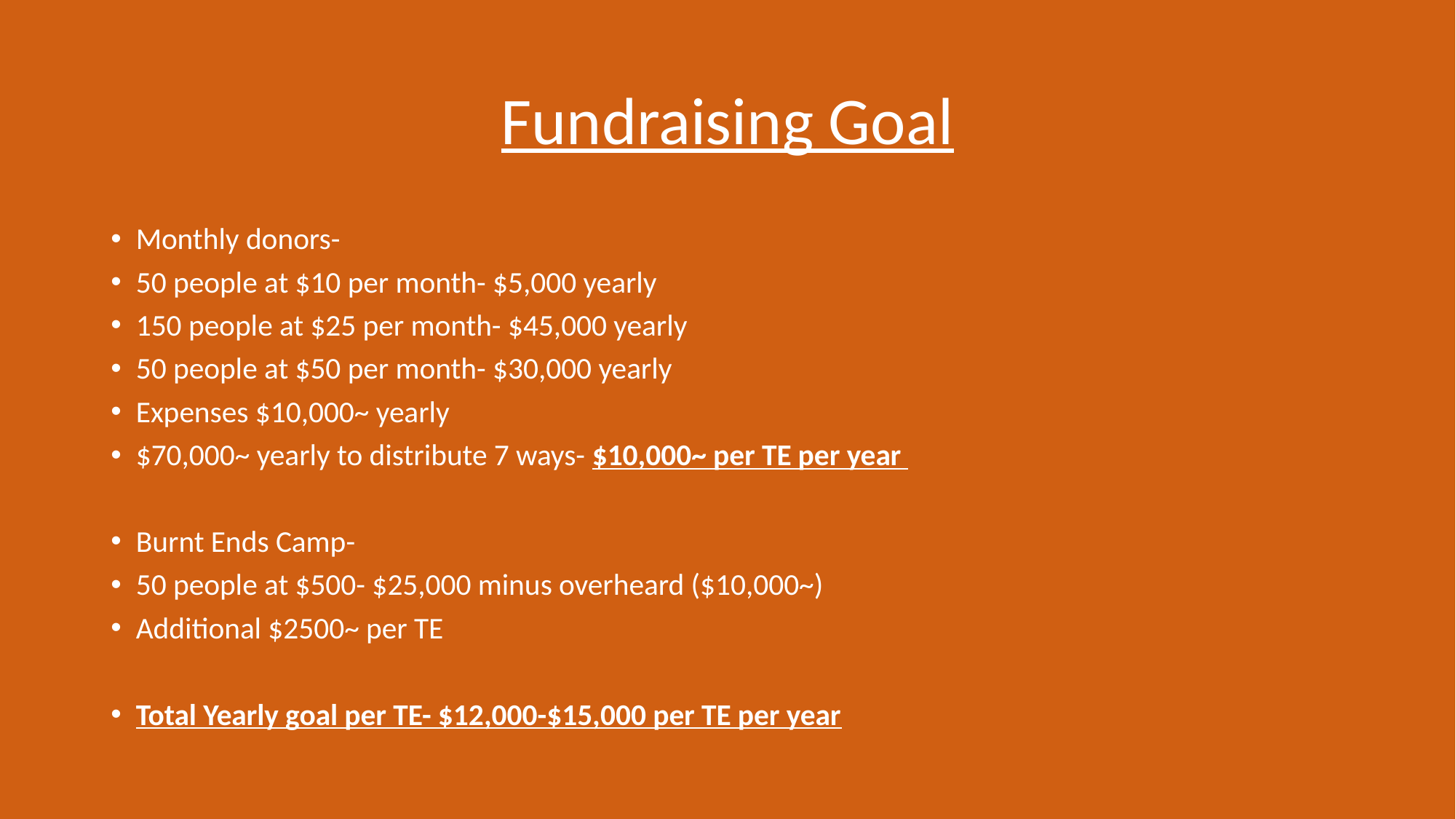

# Fundraising Goal
Monthly donors-
50 people at $10 per month- $5,000 yearly
150 people at $25 per month- $45,000 yearly
50 people at $50 per month- $30,000 yearly
Expenses $10,000~ yearly
$70,000~ yearly to distribute 7 ways- $10,000~ per TE per year

Burnt Ends Camp-
50 people at $500- $25,000 minus overheard ($10,000~)
Additional $2500~ per TE

Total Yearly goal per TE- $12,000-$15,000 per TE per year